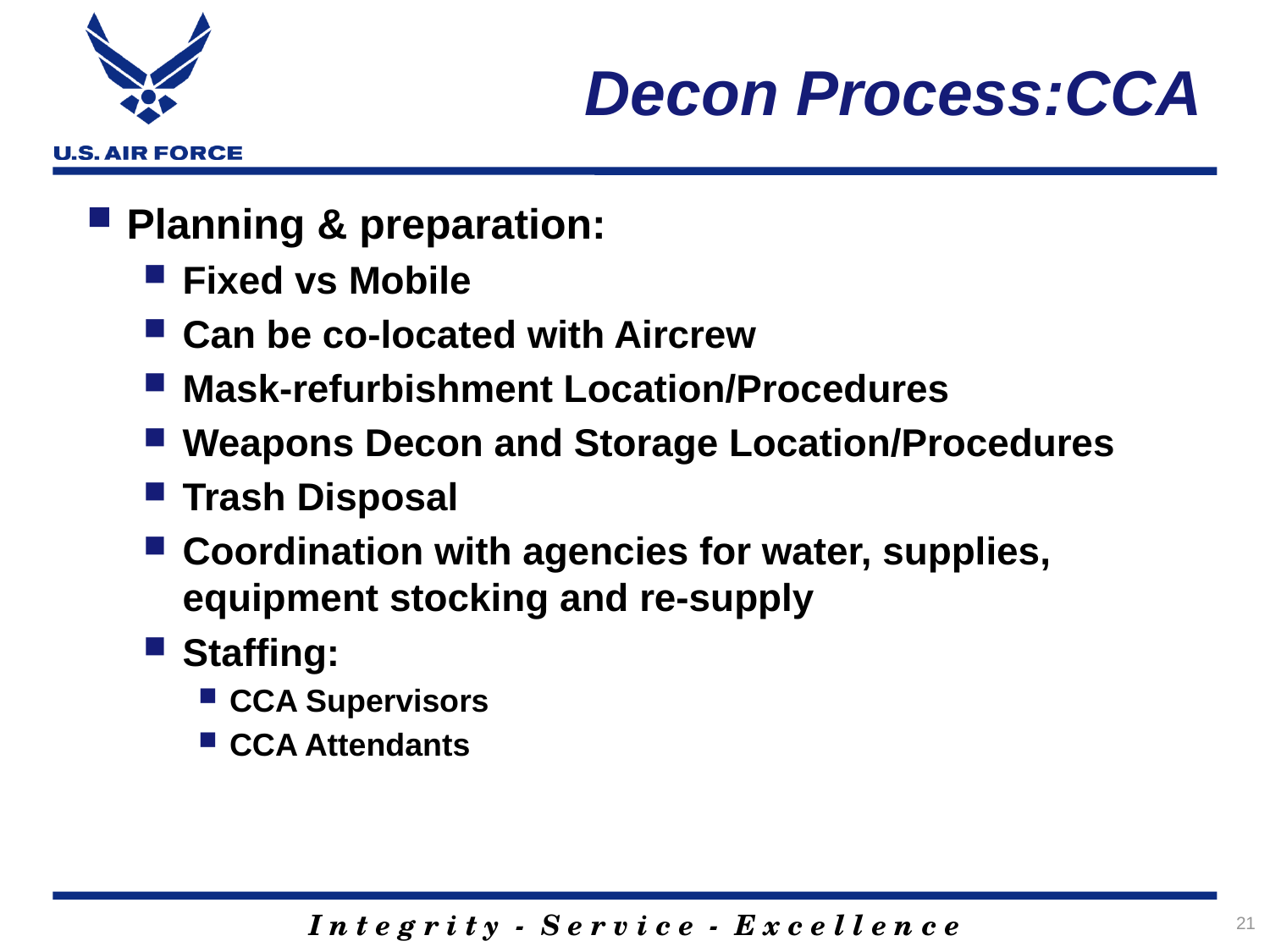

Decon Process:CCA
Planning & preparation:
Fixed vs Mobile
Can be co-located with Aircrew
Mask-refurbishment Location/Procedures
Weapons Decon and Storage Location/Procedures
Trash Disposal
Coordination with agencies for water, supplies, equipment stocking and re-supply
Staffing:
CCA Supervisors
CCA Attendants

21